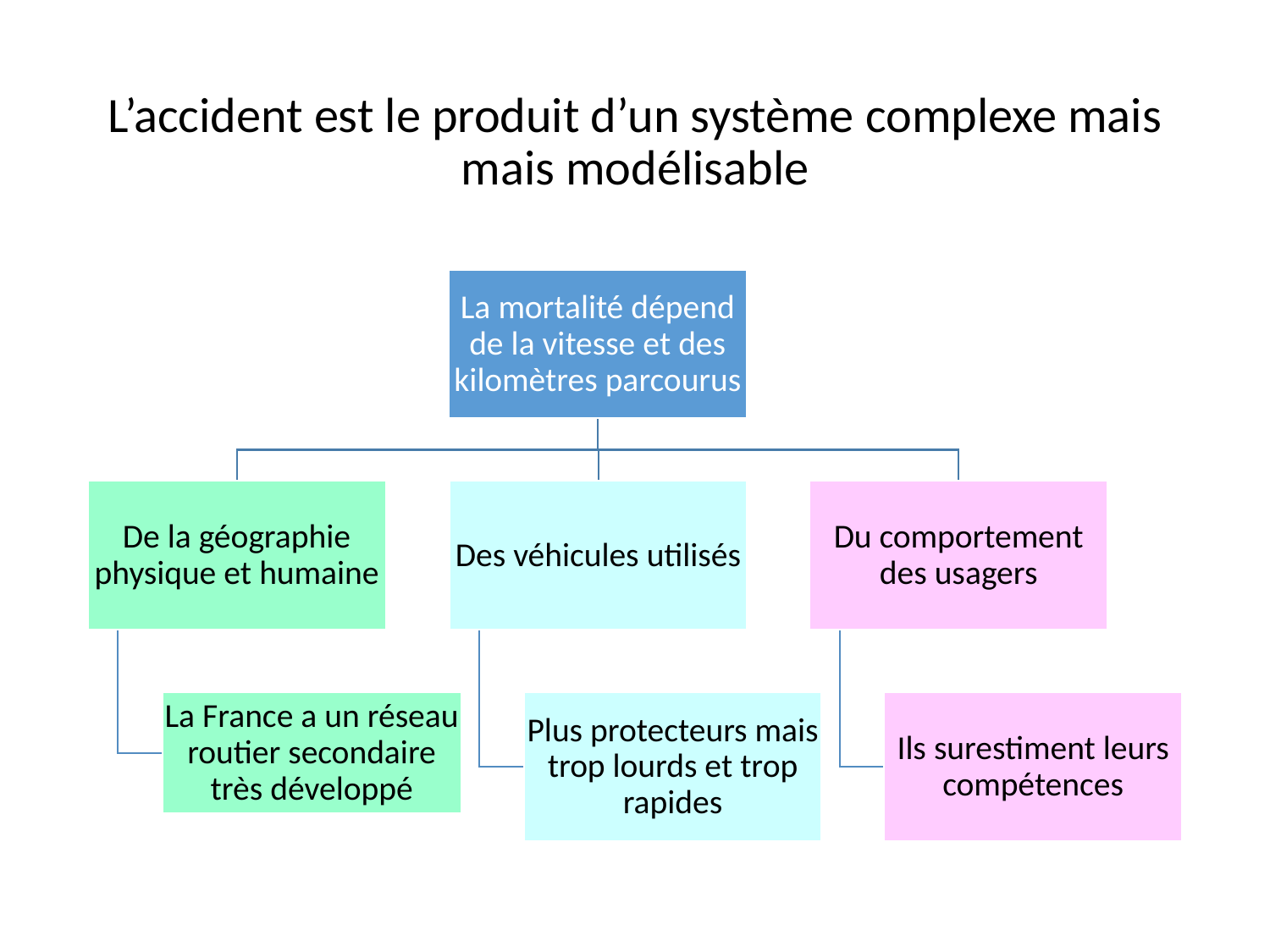

# L’accident est le produit d’un système complexe mais mais modélisable
La mortalité dépend de la vitesse et des kilomètres parcourus
De la géographie physique et humaine
La France a un réseau routier secondaire très développé
Des véhicules utilisés
Plus protecteurs mais trop lourds et trop rapides
Du comportement des usagers
Ils surestiment leurs compétences